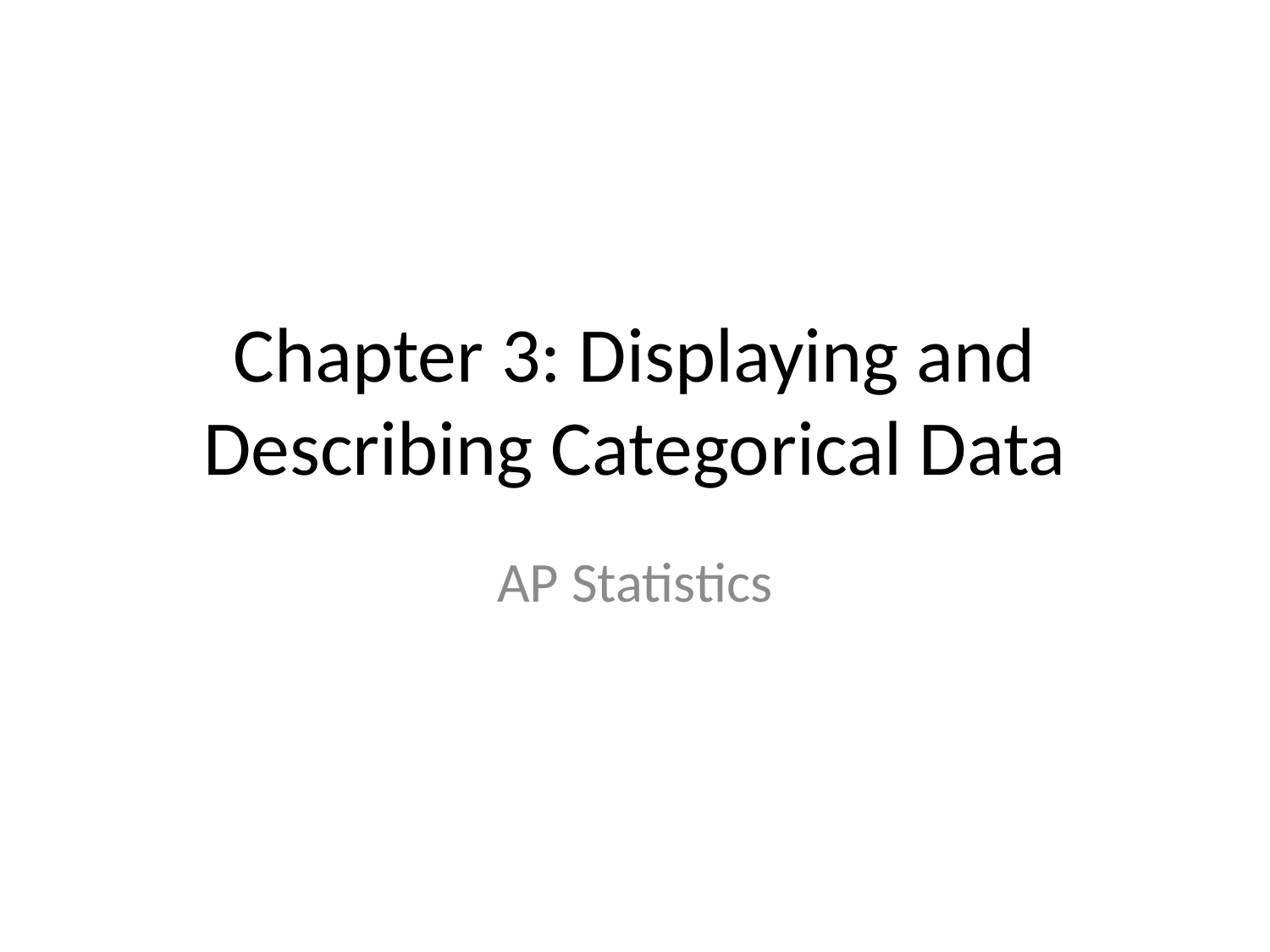

# Chapter 3: Displaying and Describing Categorical Data
AP Statistics